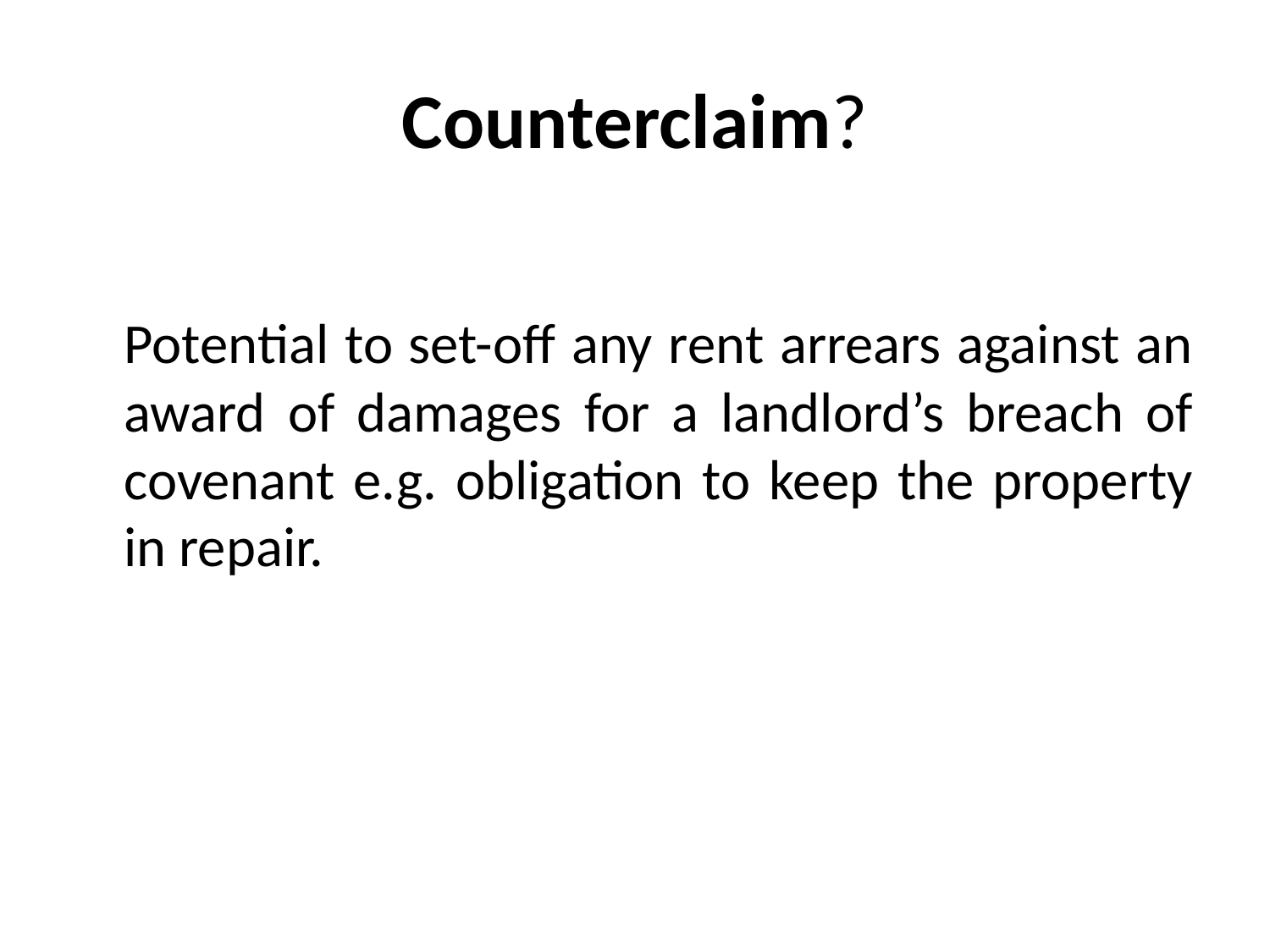

# Counterclaim?

	Potential to set-off any rent arrears against an award of damages for a landlord’s breach of covenant e.g. obligation to keep the property in repair.